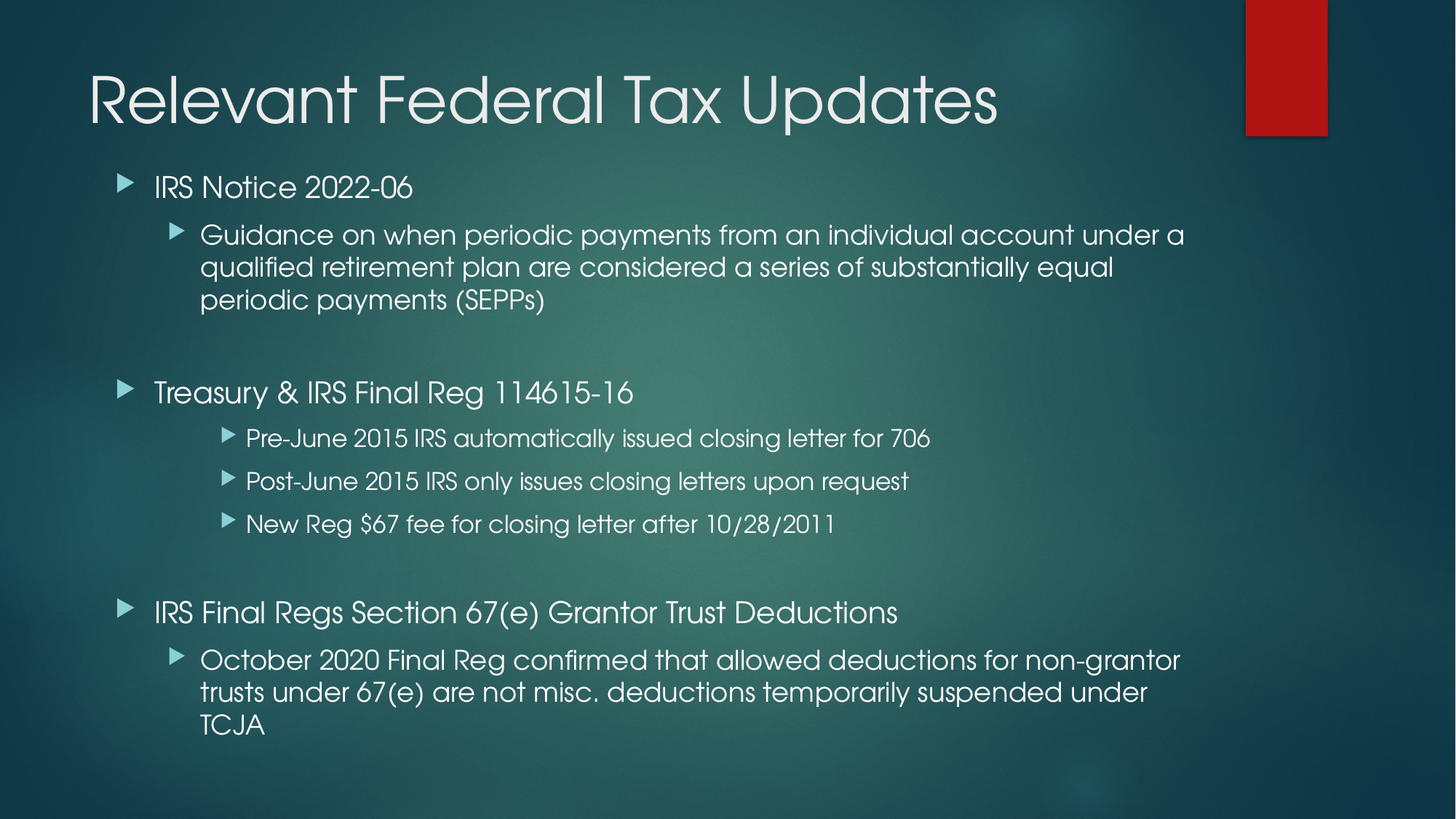

# Relevant Federal Tax Updates
IRS Notice 2022-06
Guidance on when periodic payments from an individual account under a qualified retirement plan are considered a series of substantially equal periodic payments (SEPPs)

Treasury & IRS Final Reg 114615-16
Pre-June 2015 IRS automatically issued closing letter for 706
Post-June 2015 IRS only issues closing letters upon request
New Reg $67 fee for closing letter after 10/28/2011

IRS Final Regs Section 67(e) Grantor Trust Deductions
October 2020 Final Reg confirmed that allowed deductions for non-grantor trusts under 67(e) are not misc. deductions temporarily suspended under TCJA